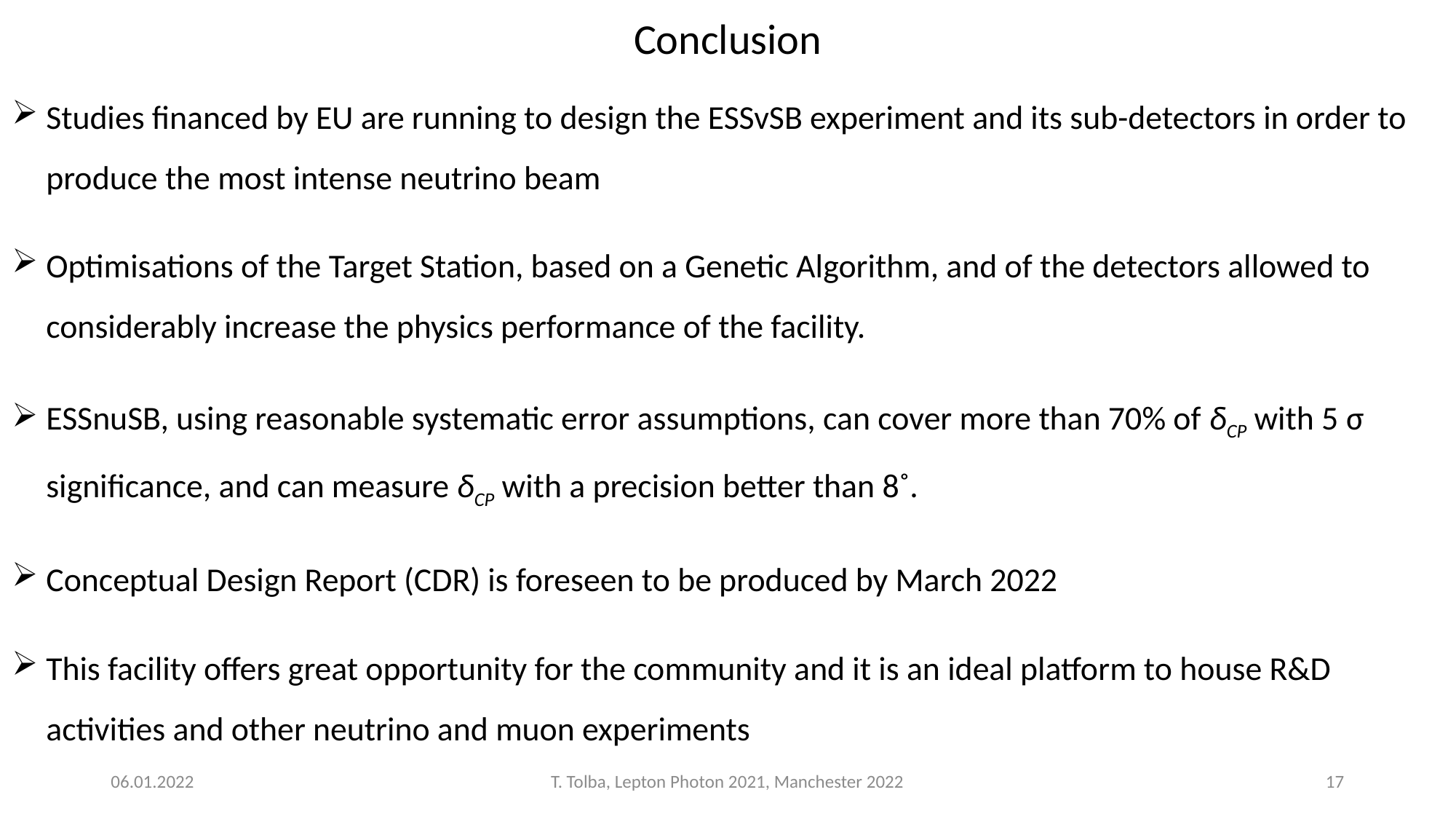

Conclusion
Studies financed by EU are running to design the ESSvSB experiment and its sub-detectors in order to produce the most intense neutrino beam

Optimisations of the Target Station, based on a Genetic Algorithm, and of the detectors allowed to considerably increase the physics performance of the facility.

ESSnuSB, using reasonable systematic error assumptions, can cover more than 70% of δCP with 5 σ significance, and can measure δCP with a precision better than 8˚.

Conceptual Design Report (CDR) is foreseen to be produced by March 2022

This facility offers great opportunity for the community and it is an ideal platform to house R&D activities and other neutrino and muon experiments
06.01.2022
T. Tolba, Lepton Photon 2021, Manchester 2022
17